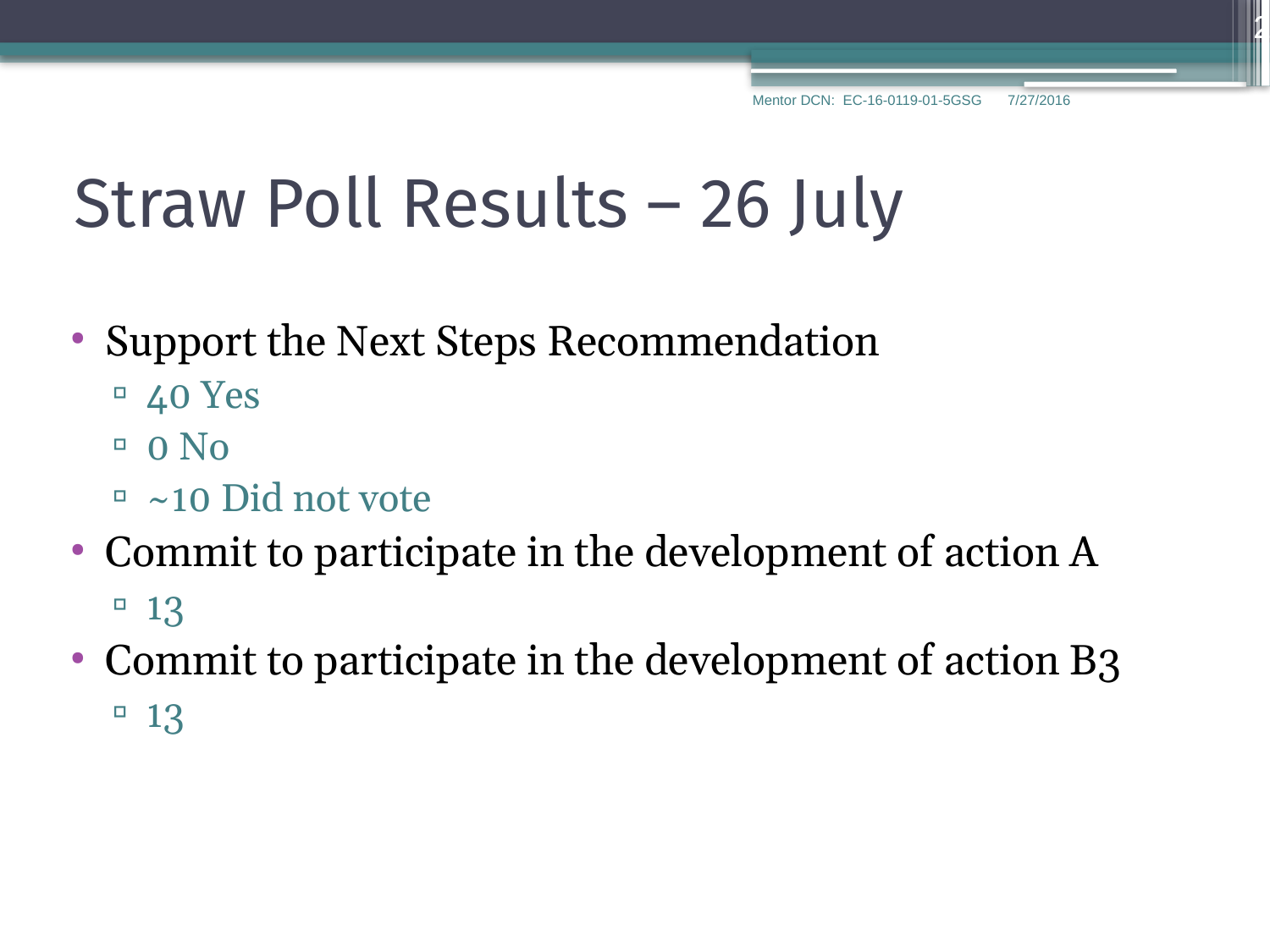

29
Mentor DCN:  EC-16-0119-01-5GSG
7/27/2016
Straw Poll Results – 26 July
Support the Next Steps Recommendation
40 Yes
0 No
~10 Did not vote
Commit to participate in the development of action A
13
Commit to participate in the development of action B3
13